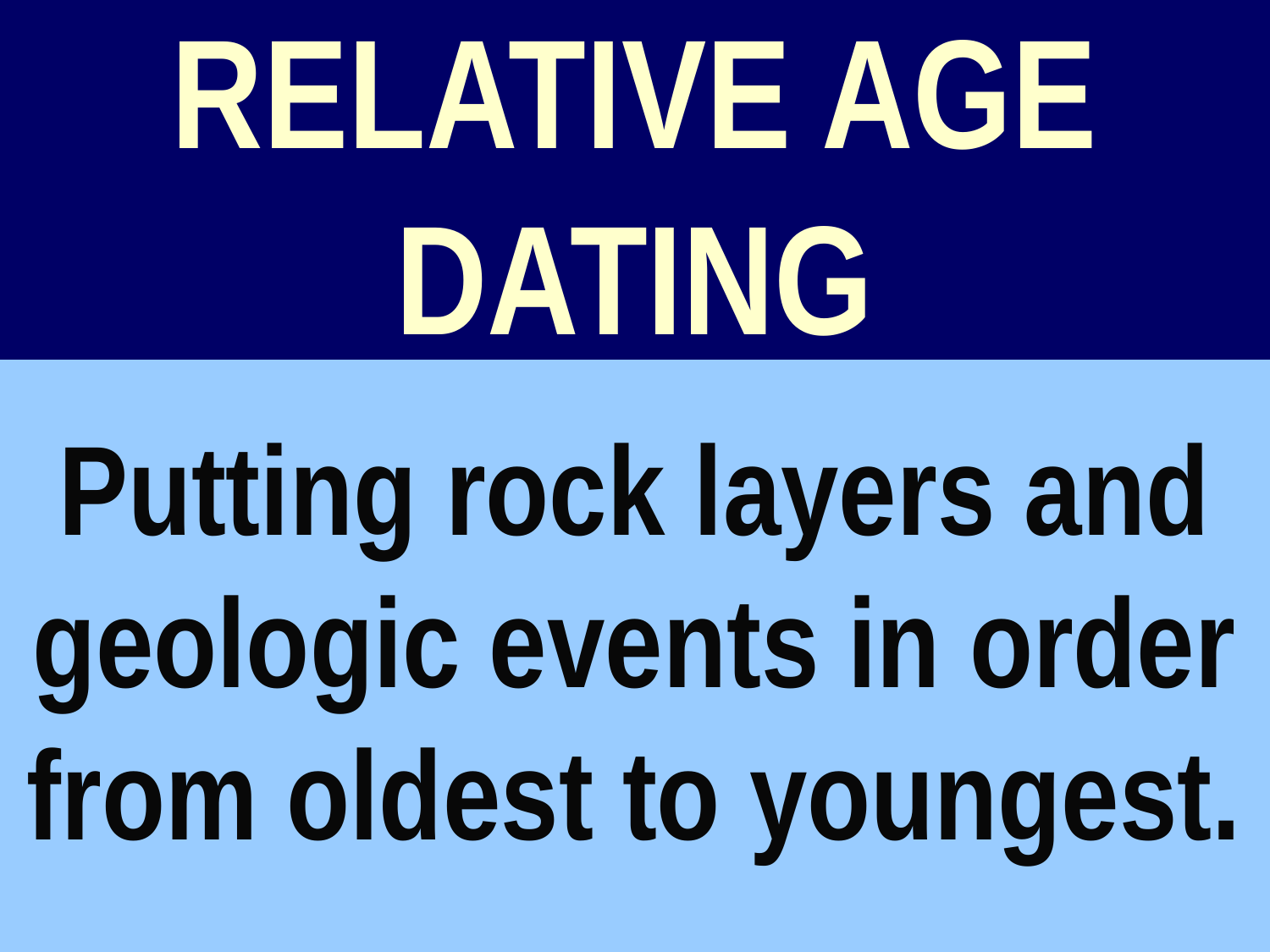

# RELATIVE AGE DATING
Putting rock layers and geologic events in order from oldest to youngest.